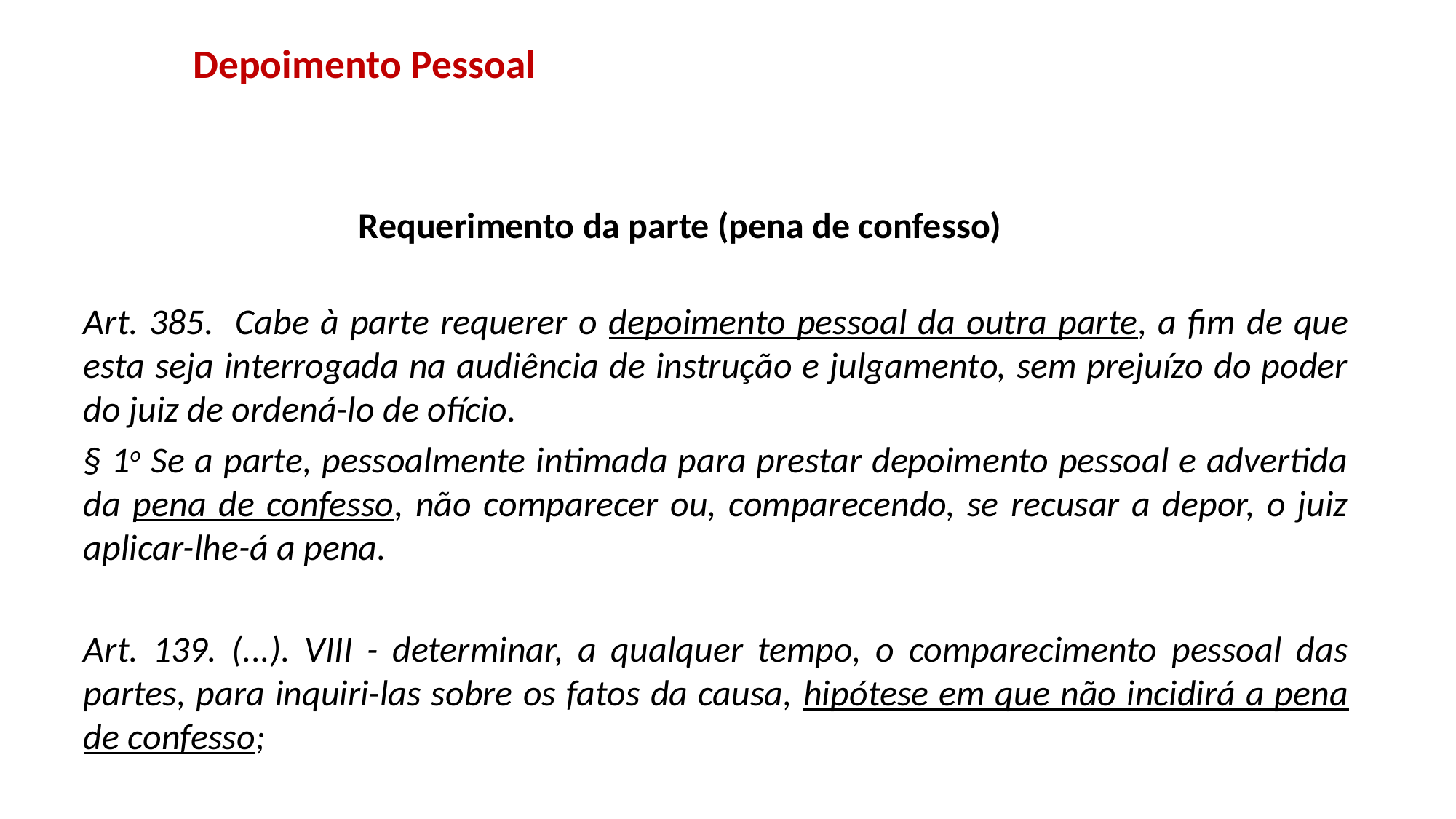

# Depoimento Pessoal
Requerimento da parte (pena de confesso)

Art. 385.  Cabe à parte requerer o depoimento pessoal da outra parte, a fim de que esta seja interrogada na audiência de instrução e julgamento, sem prejuízo do poder do juiz de ordená-lo de ofício.
§ 1o Se a parte, pessoalmente intimada para prestar depoimento pessoal e advertida da pena de confesso, não comparecer ou, comparecendo, se recusar a depor, o juiz aplicar-lhe-á a pena.

Art. 139. (...). VIII - determinar, a qualquer tempo, o comparecimento pessoal das partes, para inquiri-las sobre os fatos da causa, hipótese em que não incidirá a pena de confesso;